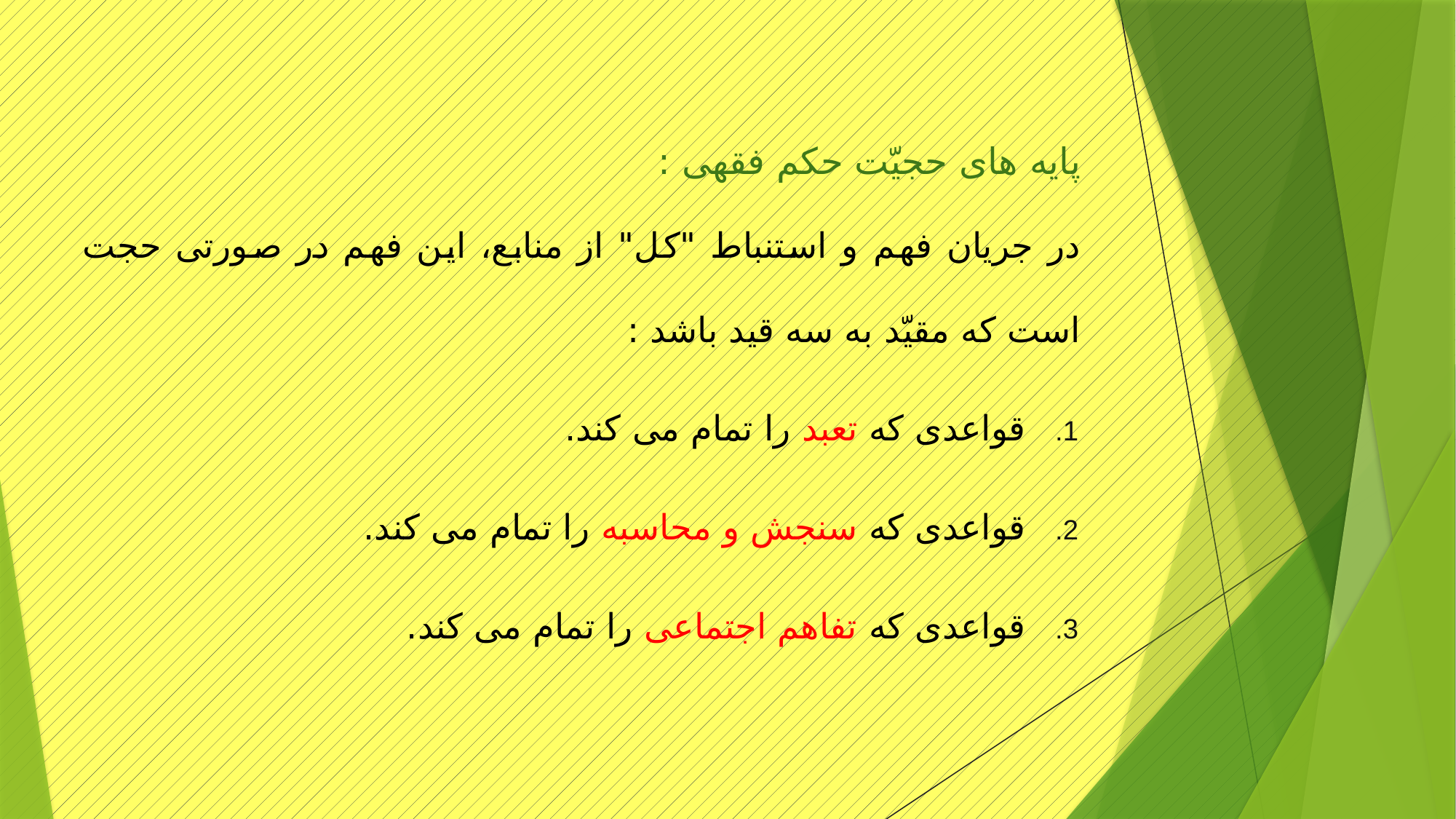

پایه های حجیّت حکم فقهی :
در جریان فهم و استنباط "کل" از منابع، این فهم در صورتی حجت است که مقیّد به سه قید باشد :
قواعدی که تعبد را تمام می کند.
قواعدی که سنجش و محاسبه را تمام می کند.
قواعدی که تفاهم اجتماعی را تمام می کند.